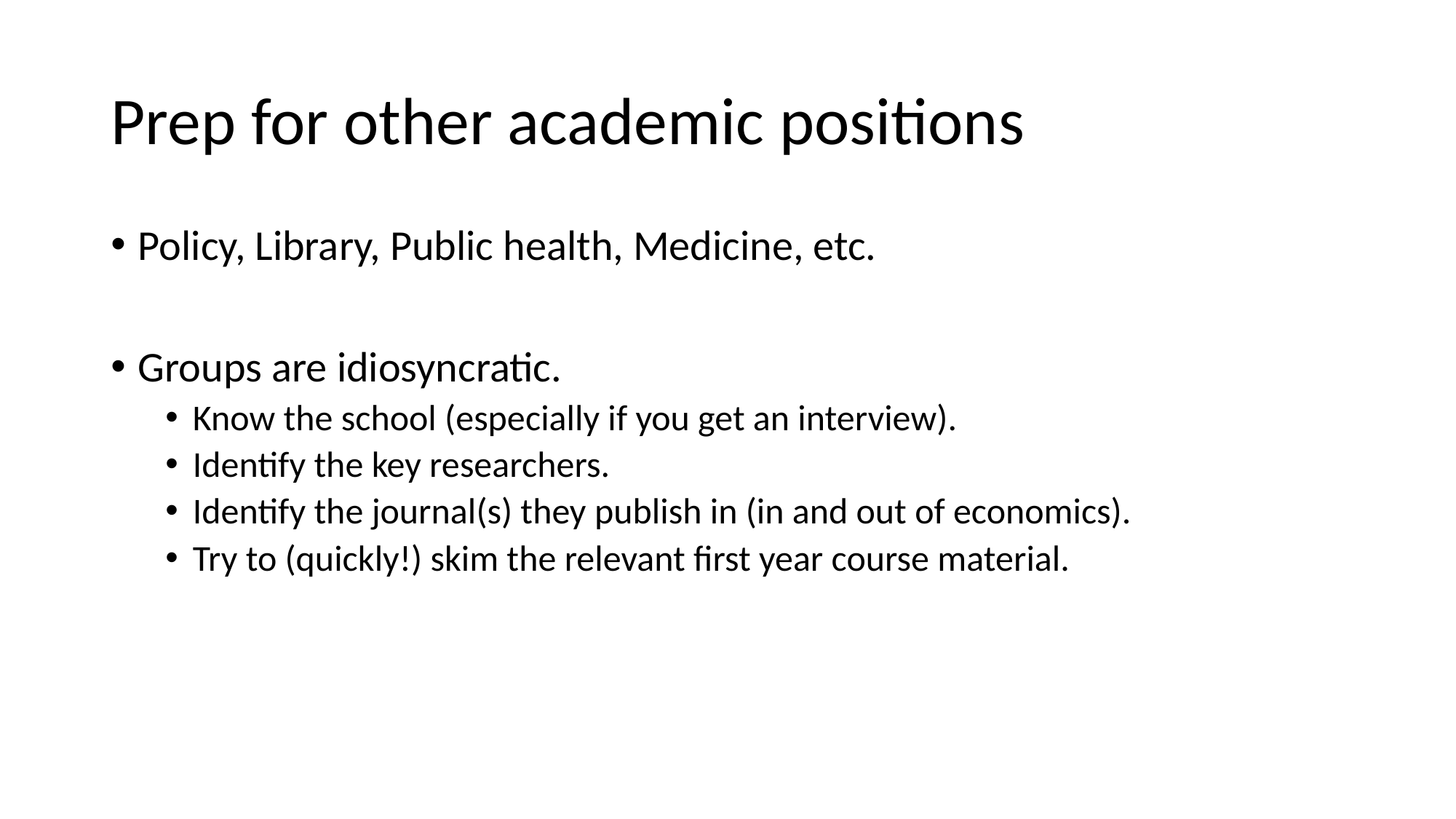

# Prep for other academic positions
Policy, Library, Public health, Medicine, etc.

Groups are idiosyncratic.
Know the school (especially if you get an interview).
Identify the key researchers.
Identify the journal(s) they publish in (in and out of economics).
Try to (quickly!) skim the relevant first year course material.